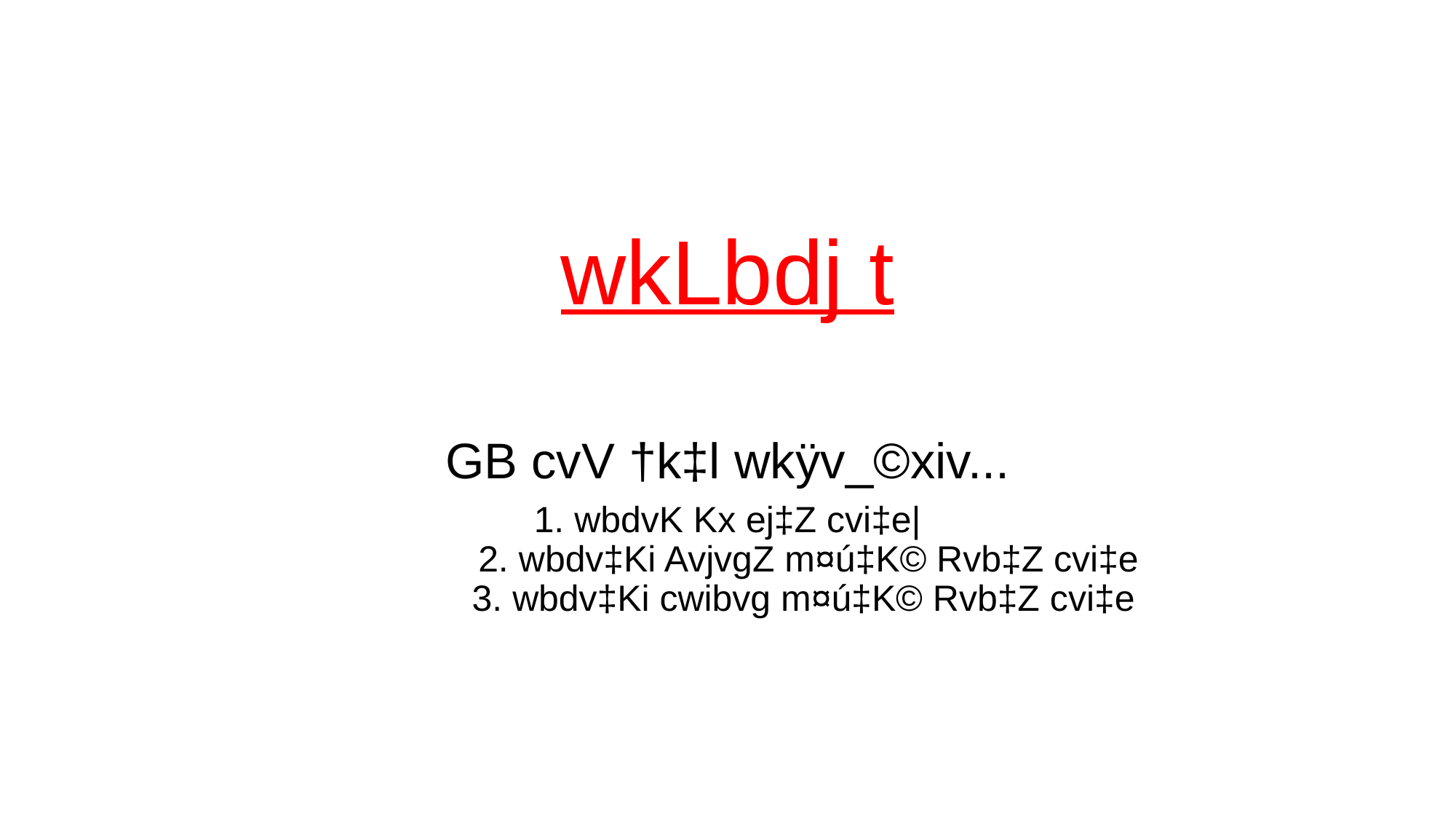

# wkLbdj t
GB cvV †k‡l wkÿv_©xiv...
1. wbdvK Kx ej‡Z cvi‡e|
                2. wbdv‡Ki AvjvgZ m¤ú‡K© Rvb‡Z cvi‡e
               3. wbdv‡Ki cwibvg m¤ú‡K© Rvb‡Z cvi‡e